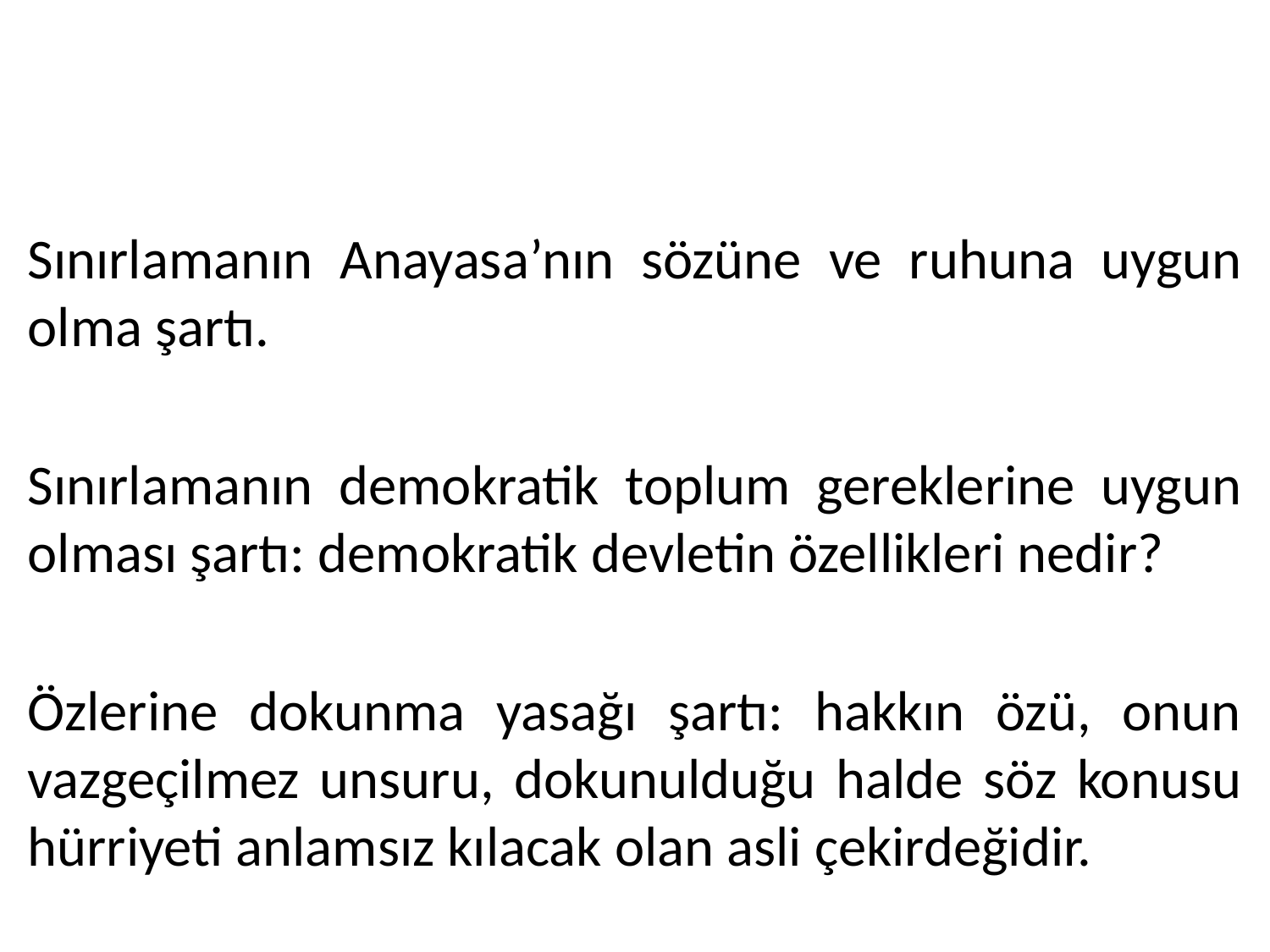

#
Sınırlamanın Anayasa’nın sözüne ve ruhuna uygun olma şartı.

Sınırlamanın demokratik toplum gereklerine uygun olması şartı: demokratik devletin özellikleri nedir?

Özlerine dokunma yasağı şartı: hakkın özü, onun vazgeçilmez unsuru, dokunulduğu halde söz konusu hürriyeti anlamsız kılacak olan asli çekirdeğidir.